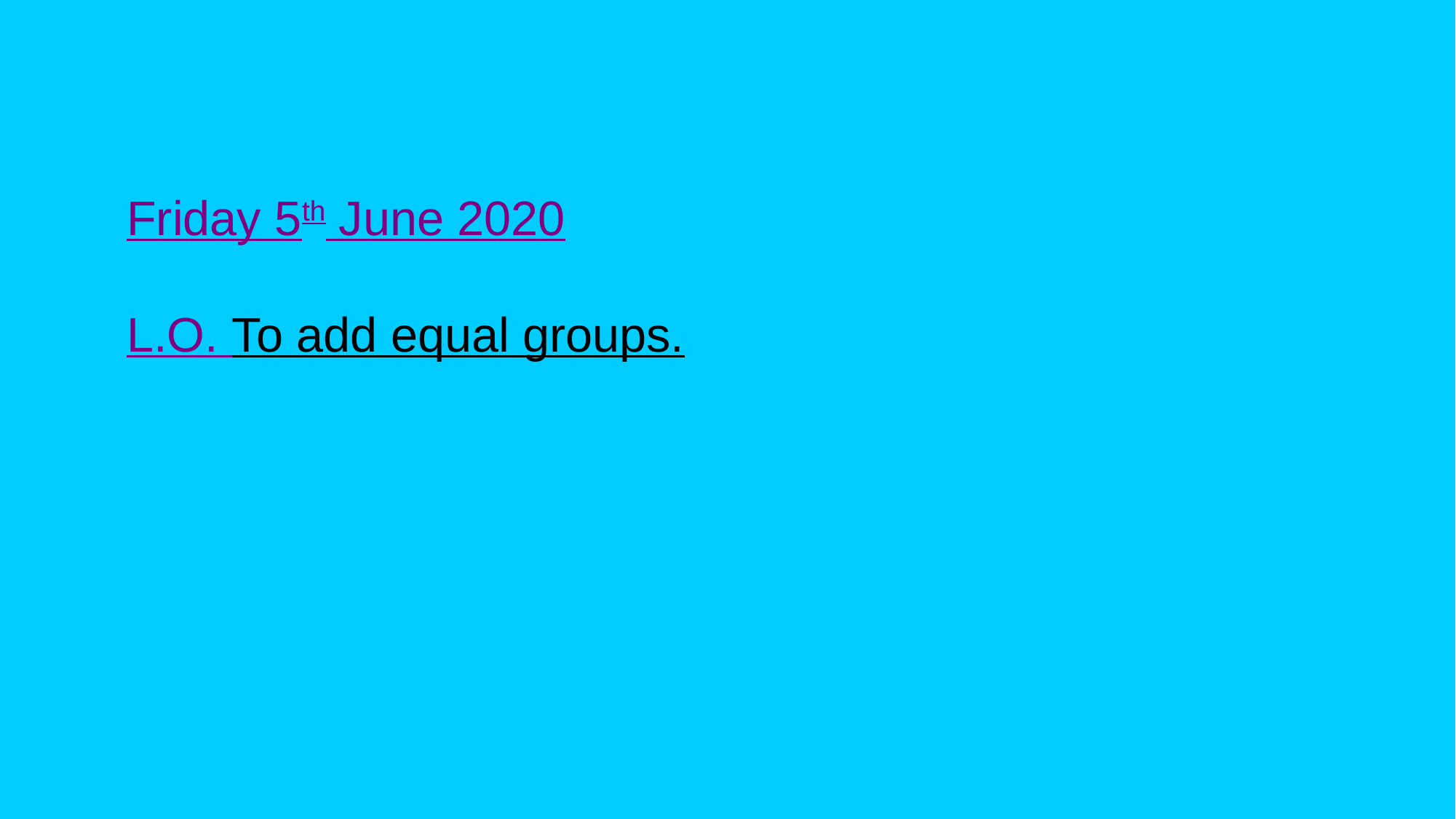

Friday 5th June 2020

L.O. To add equal groups.